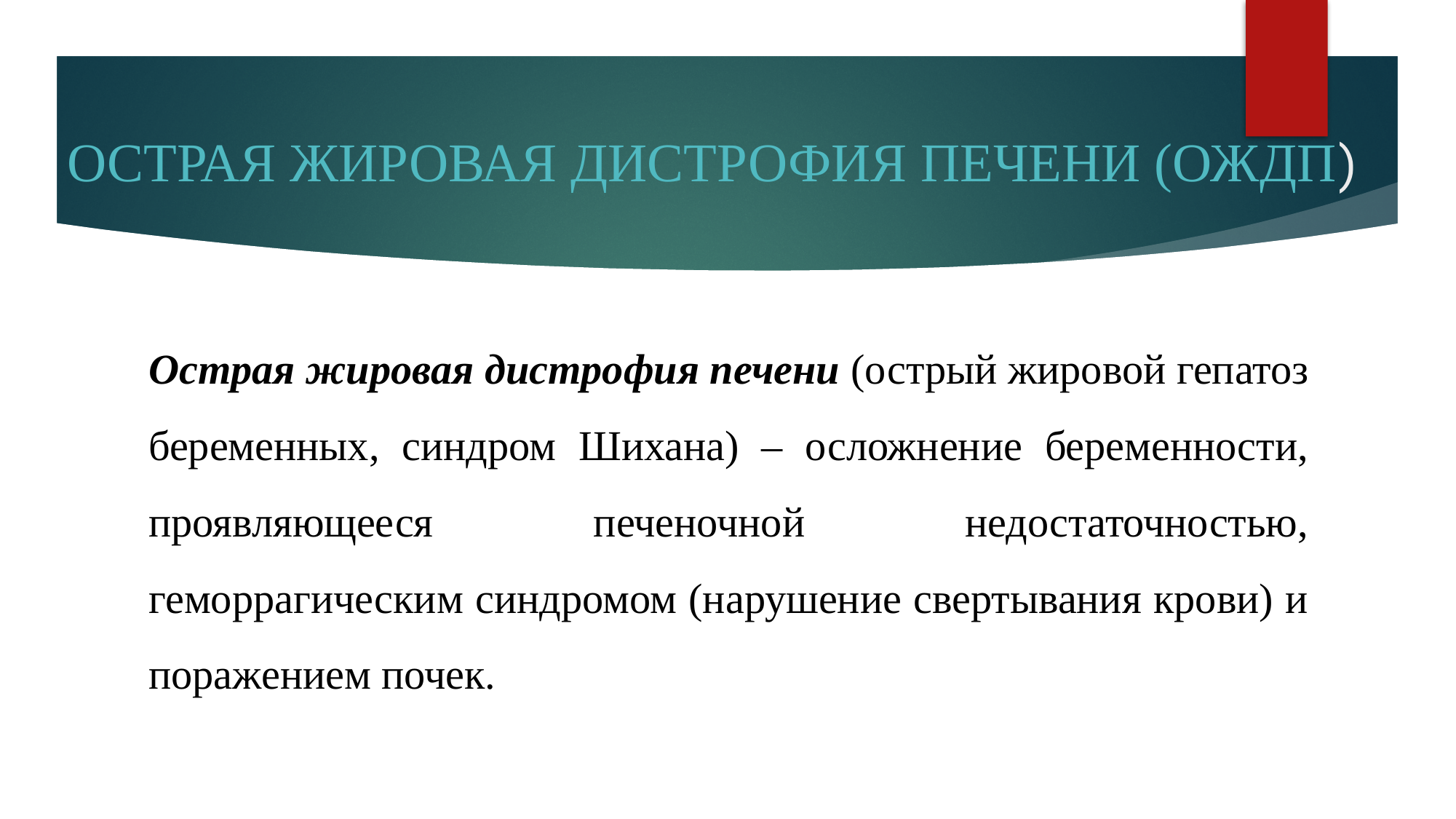

# ОСТРАЯ ЖИРОВАЯ ДИСТРОФИЯ ПЕЧЕНИ (ОЖДП)
Острая жировая дистрофия печени (острый жировой гепатоз беременных, синдром Шихана) – осложнение беременности, проявляющееся печеночной недостаточностью, геморрагическим синдромом (нарушение свертывания крови) и поражением почек.